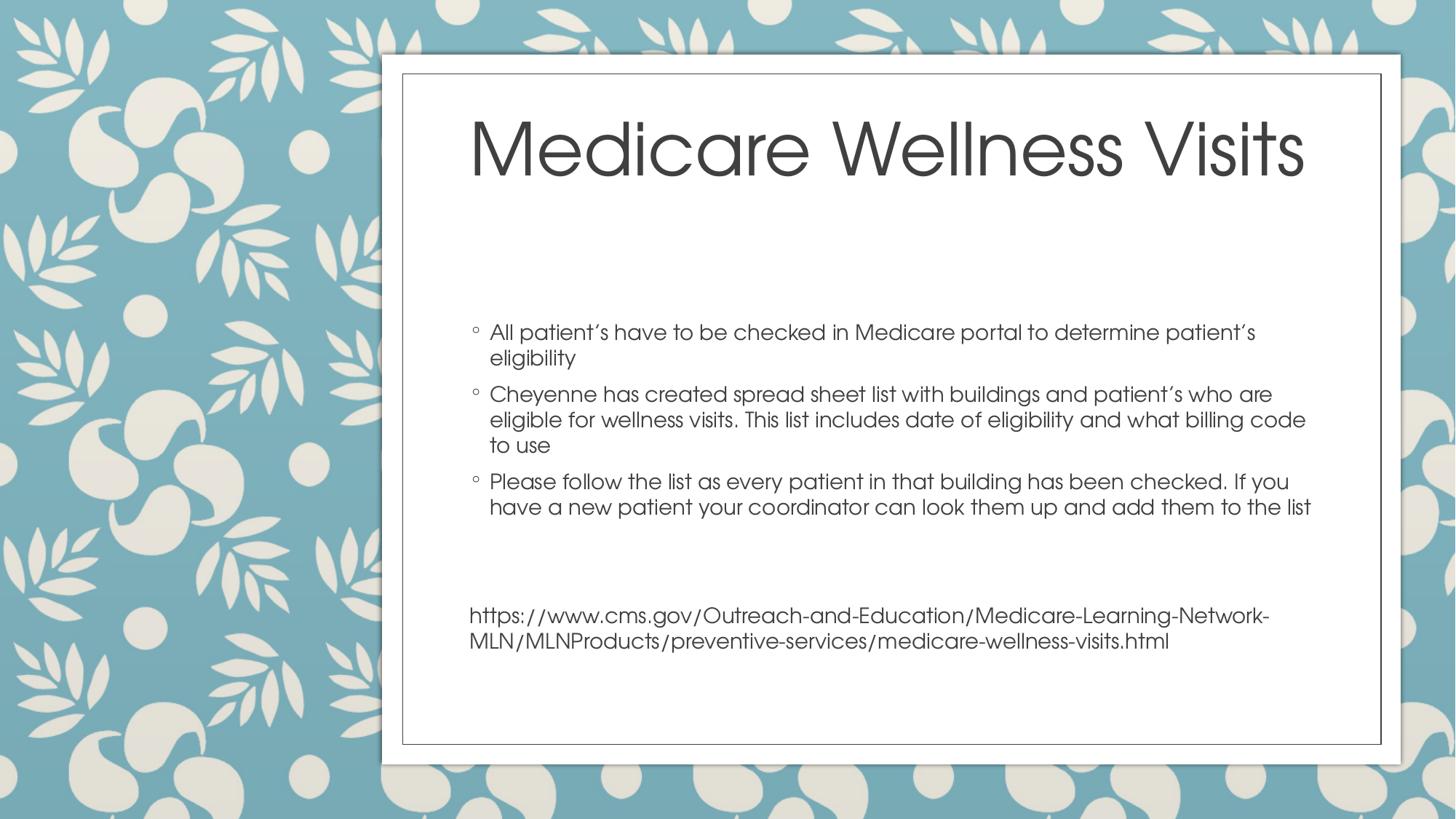

# Medicare Wellness Visits
All patient’s have to be checked in Medicare portal to determine patient’s eligibility
Cheyenne has created spread sheet list with buildings and patient’s who are eligible for wellness visits. This list includes date of eligibility and what billing code to use
Please follow the list as every patient in that building has been checked. If you have a new patient your coordinator can look them up and add them to the list

https://www.cms.gov/Outreach-and-Education/Medicare-Learning-Network-MLN/MLNProducts/preventive-services/medicare-wellness-visits.html